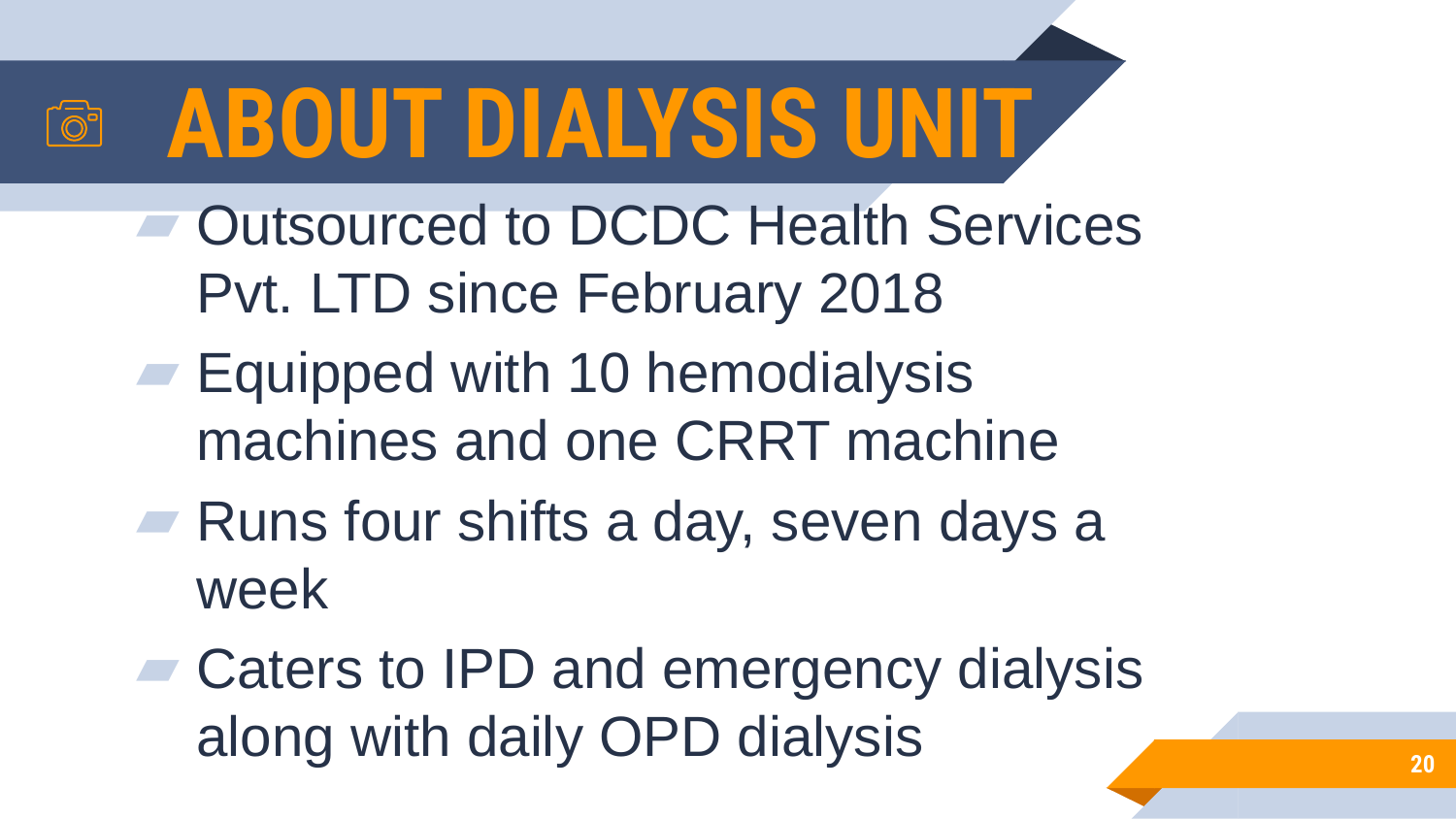

# ABOUT DIALYSIS UNIT

Outsourced to DCDC Health Services Pvt. LTD since February 2018
Equipped with 10 hemodialysis machines and one CRRT machine
Runs four shifts a day, seven days a week
Caters to IPD and emergency dialysis along with daily OPD dialysis
20